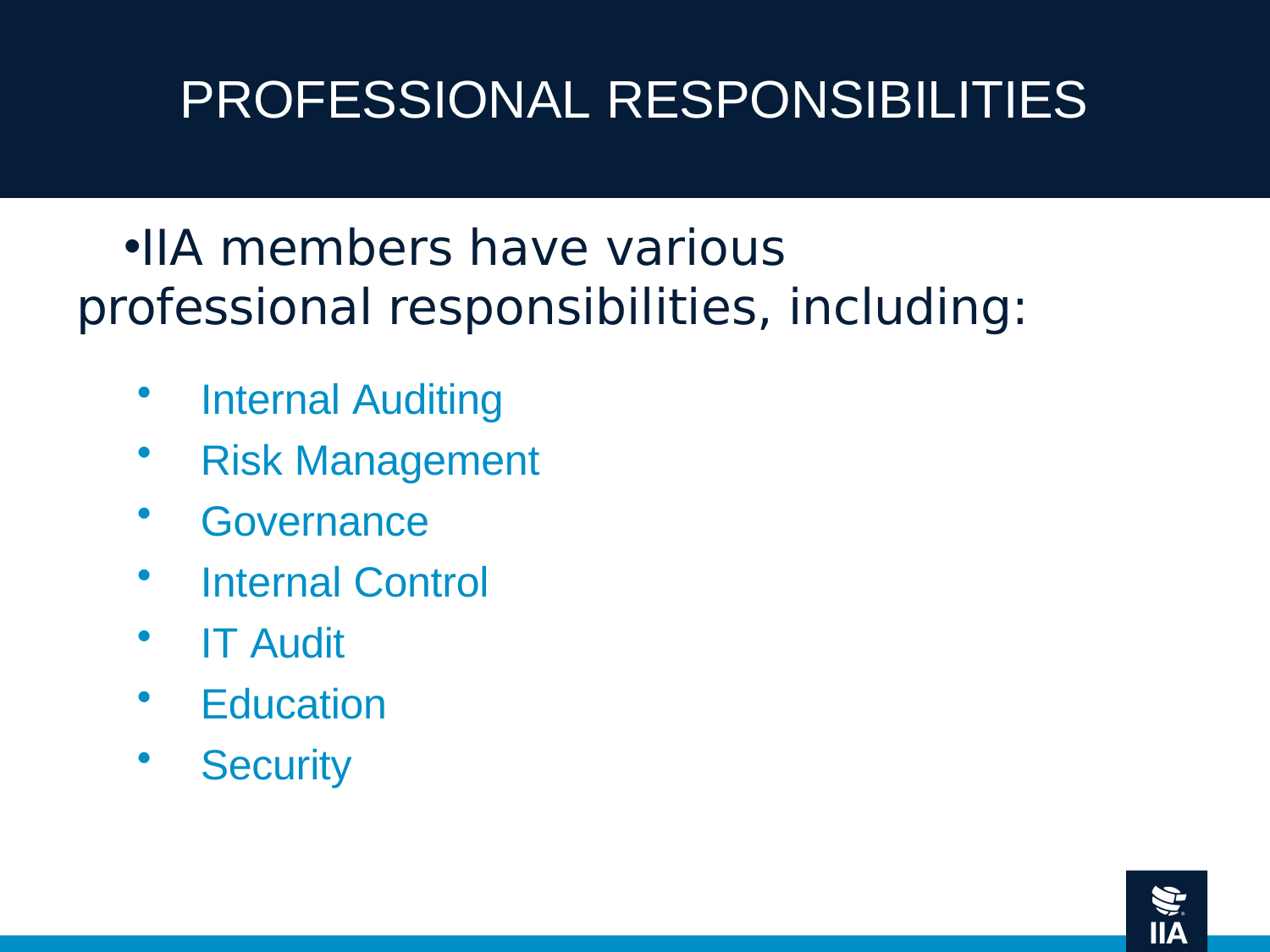

# PROFESSIONAL RESPONSIBILITIES
IIA members have various professional responsibilities, including:
Internal Auditing
Risk Management
Governance
Internal Control
IT Audit
Education
Security